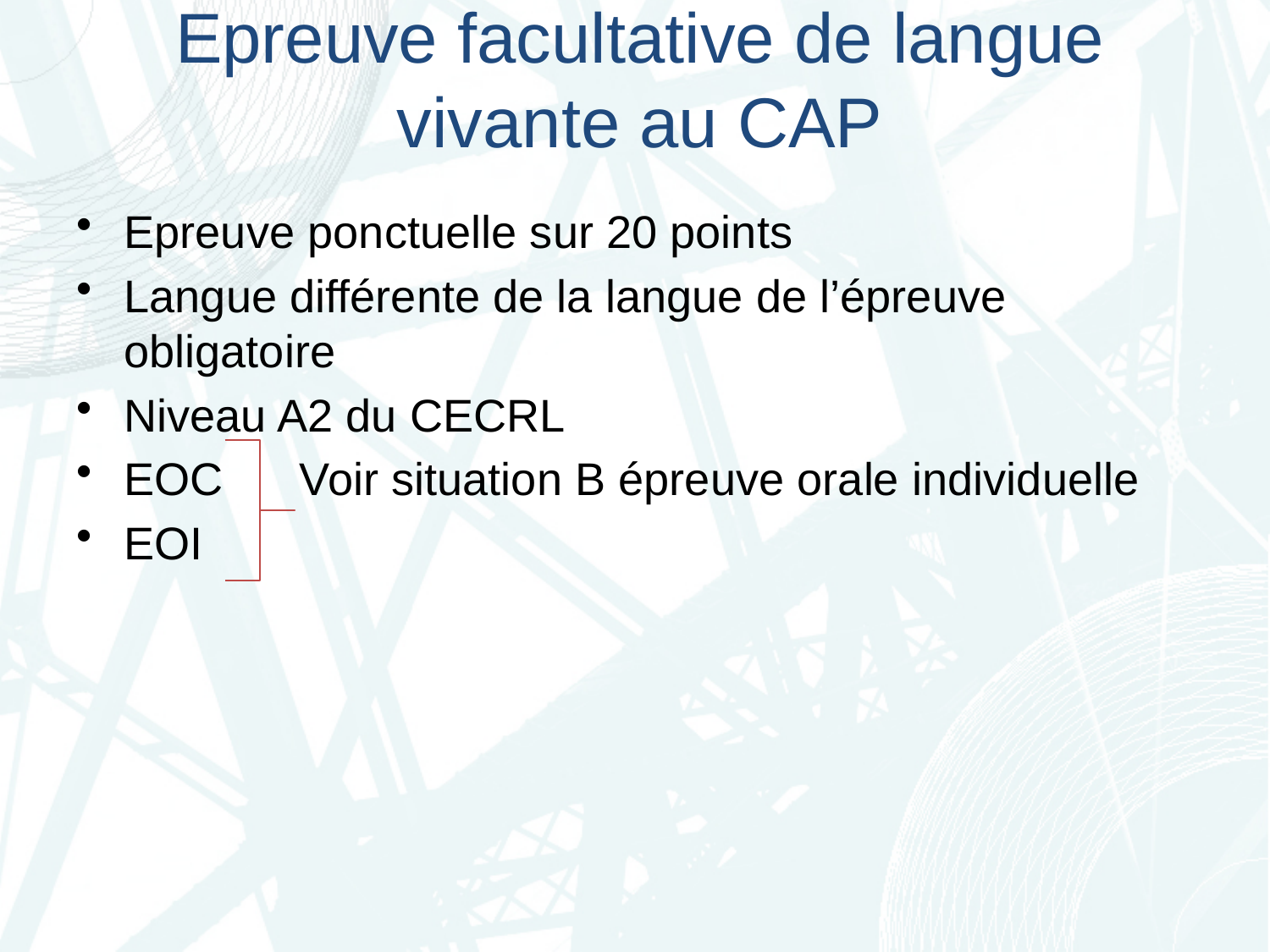

# Epreuve facultative de langue vivante au CAP
Epreuve ponctuelle sur 20 points
Langue différente de la langue de l’épreuve obligatoire
Niveau A2 du CECRL
EOC      Voir situation B épreuve orale individuelle
EOI